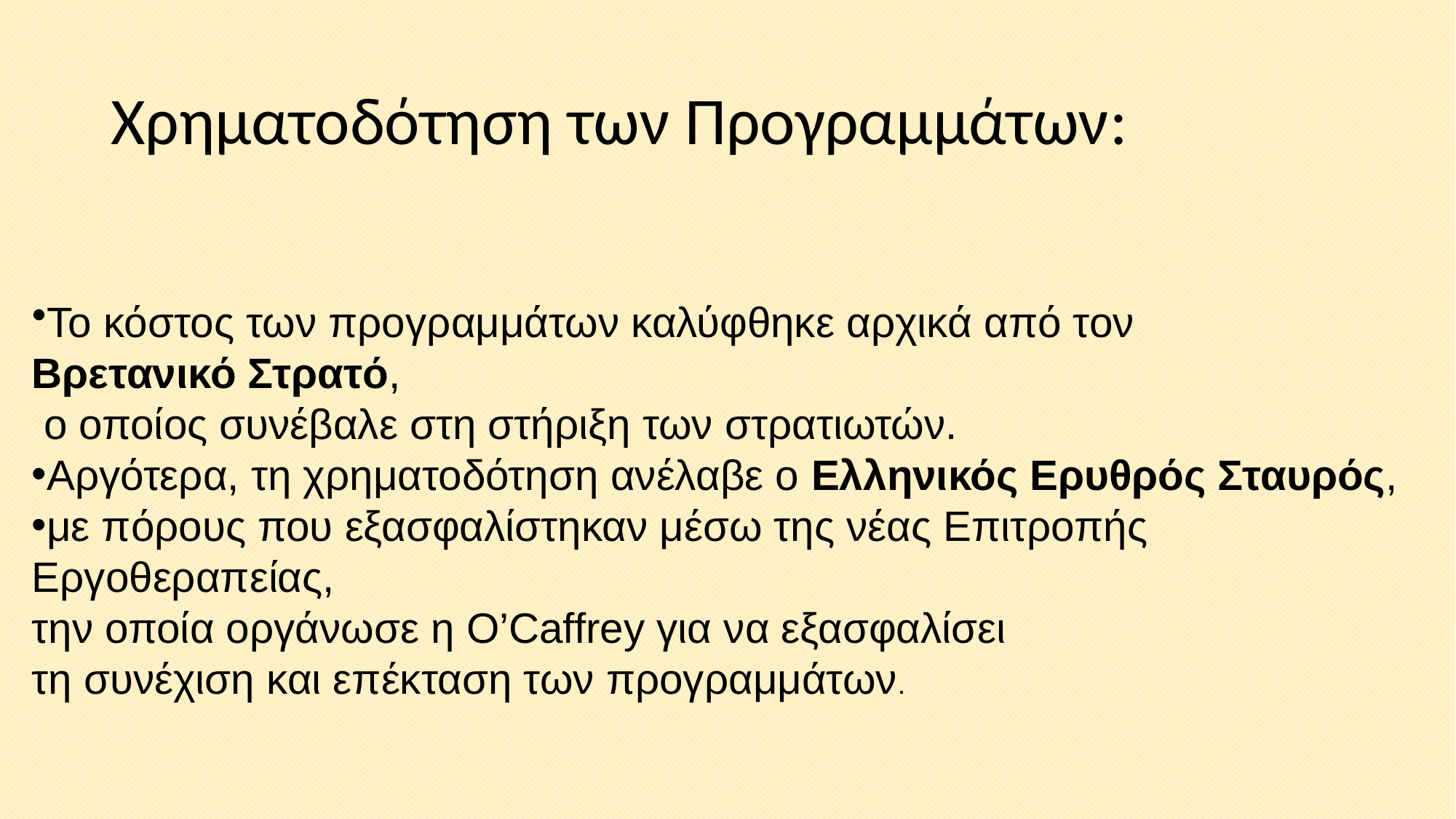

# Χρηματοδότηση των Προγραμμάτων:

Το κόστος των προγραμμάτων καλύφθηκε αρχικά από τον
Βρετανικό Στρατό,
 ο οποίος συνέβαλε στη στήριξη των στρατιωτών.
Αργότερα, τη χρηματοδότηση ανέλαβε ο Ελληνικός Ερυθρός Σταυρός,
με πόρους που εξασφαλίστηκαν μέσω της νέας Επιτροπής
Εργοθεραπείας,
την οποία οργάνωσε η O’Caffrey για να εξασφαλίσει
τη συνέχιση και επέκταση των προγραμμάτων.